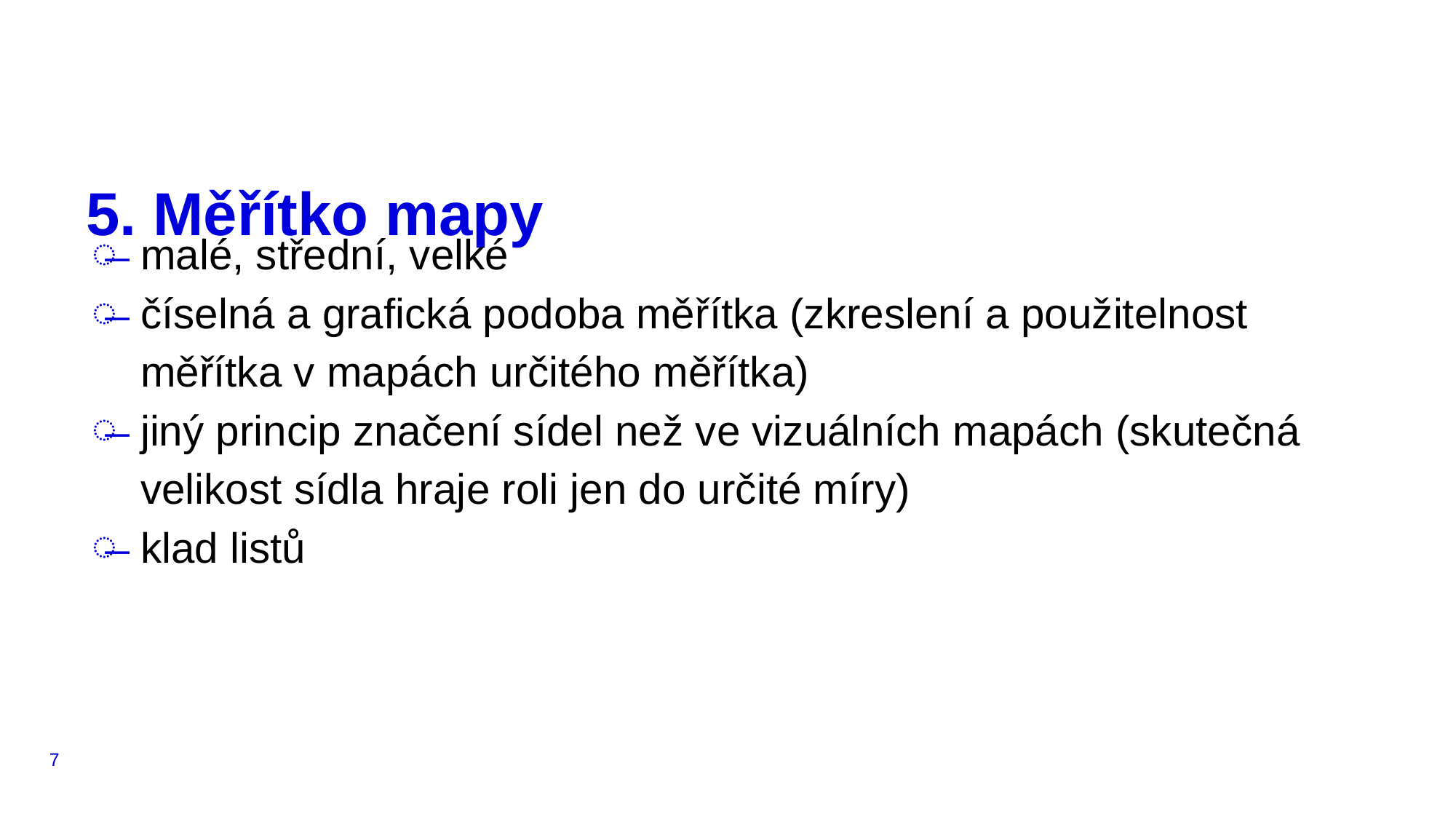

# 5. Měřítko mapy
malé, střední, velké
číselná a grafická podoba měřítka (zkreslení a použitelnost měřítka v mapách určitého měřítka)
jiný princip značení sídel než ve vizuálních mapách (skutečná velikost sídla hraje roli jen do určité míry)
klad listů
7